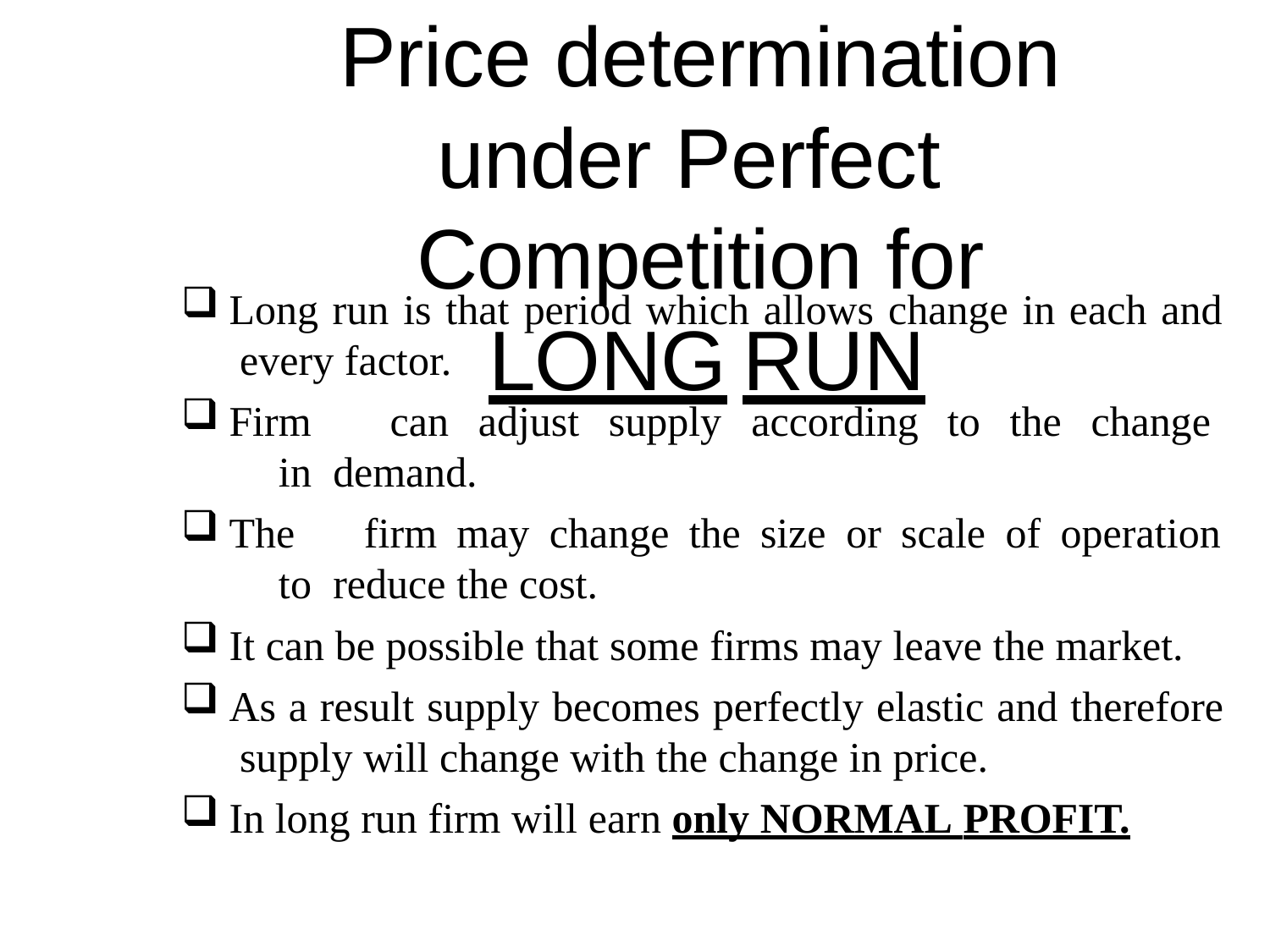

# Price determination under Perfect  Competition for
LONG	RUN
Long run is that period which allows change in each and  every factor.
Firm	can	adjust	supply	according	to	the	change	in  demand.
The	firm	may	change	the	size	or	scale	of	operation	to  reduce the cost.
It can be possible that some firms may leave the market.
As a result supply becomes perfectly elastic and therefore  supply will change with the change in price.
In long run firm will earn only NORMAL PROFIT.